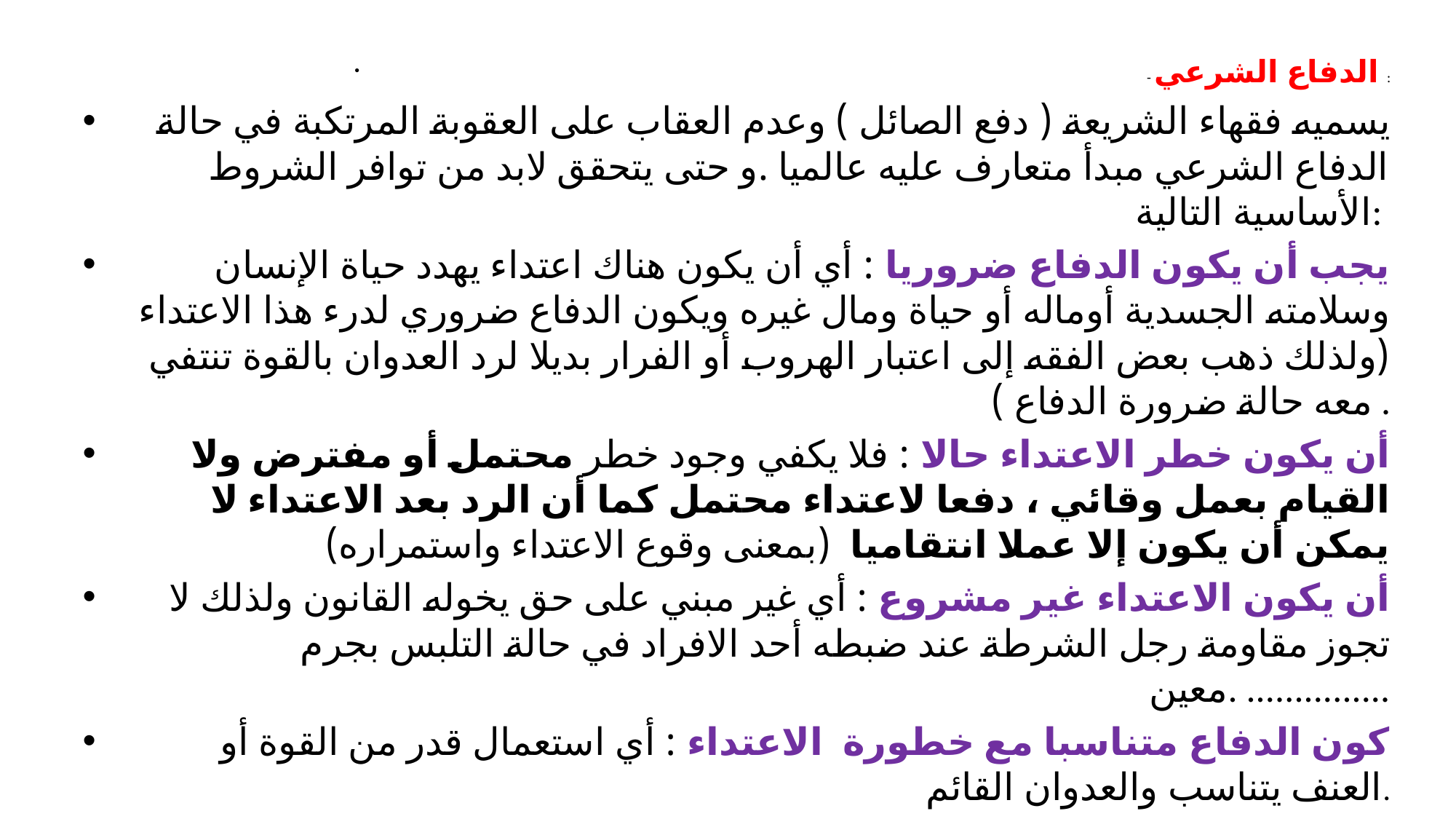

#
- الدفاع الشرعي :
يسميه فقهاء الشريعة ( دفع الصائل ) وعدم العقاب على العقوبة المرتكبة في حالة الدفاع الشرعي مبدأ متعارف عليه عالميا .و حتى يتحقق لابد من توافر الشروط  الأساسية التالية:
	يجب أن يكون الدفاع ضروريا : أي أن يكون هناك اعتداء يهدد حياة الإنسان وسلامته الجسدية أوماله أو حياة ومال غيره ويكون الدفاع ضروري لدرء هذا الاعتداء (ولذلك ذهب بعض الفقه إلى اعتبار الهروب أو الفرار بديلا لرد العدوان بالقوة تنتفي معه حالة ضرورة الدفاع ) .
	أن يكون خطر الاعتداء حالا : فلا يكفي وجود خطر محتمل أو مفترض ولا القيام بعمل وقائي ، دفعا لاعتداء محتمل كما أن الرد بعد الاعتداء لا يمكن أن يكون إلا عملا انتقاميا  (بمعنى وقوع الاعتداء واستمراره)
	أن يكون الاعتداء غير مشروع : أي غير مبني على حق يخوله القانون ولذلك لا تجوز مقاومة رجل الشرطة عند ضبطه أحد الافراد في حالة التلبس بجرم معين. ...............
	كون الدفاع متناسبا مع خطورة  الاعتداء : أي استعمال قدر من القوة أو العنف يتناسب والعدوان القائم.